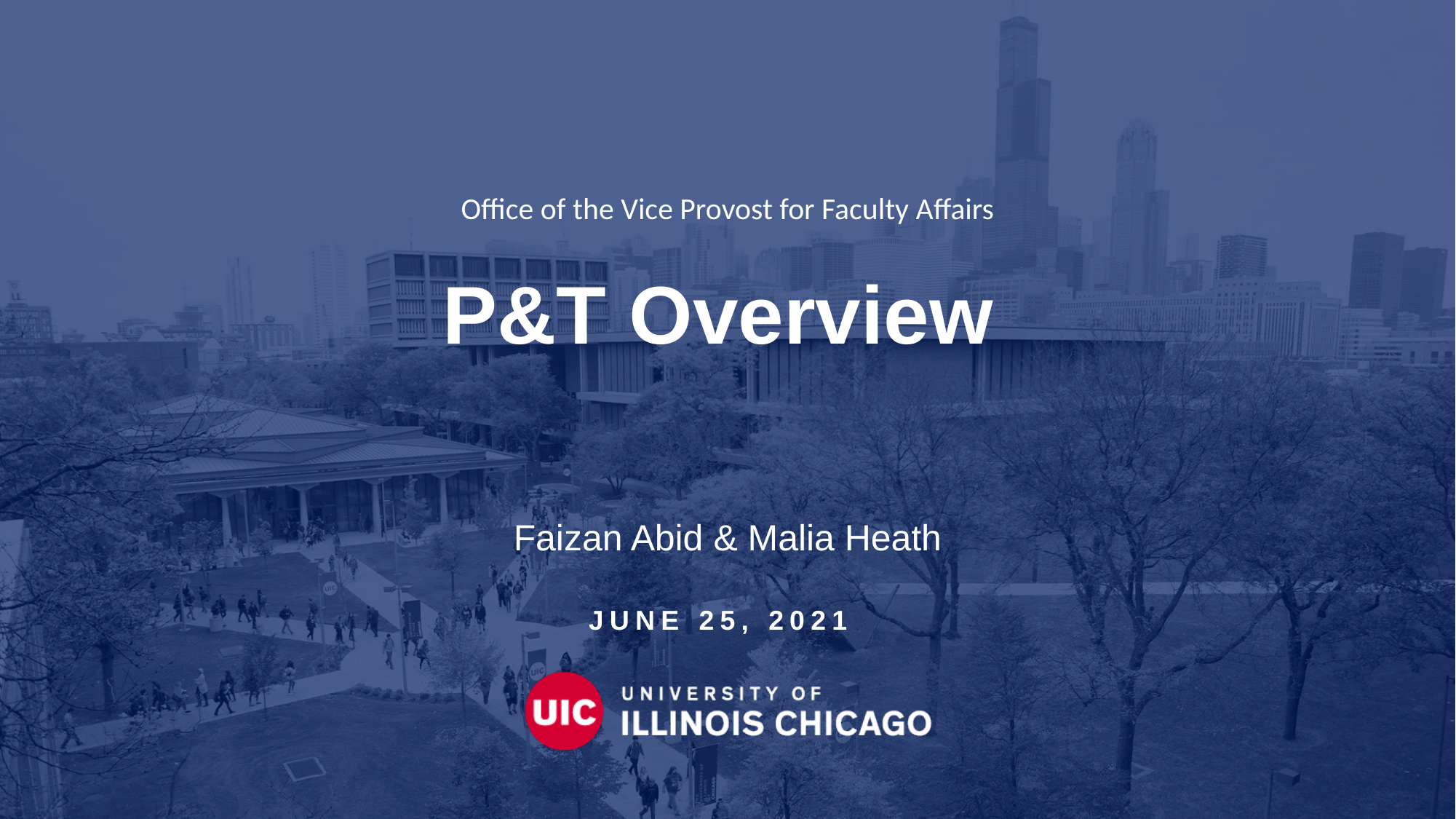

Office of the Vice Provost for Faculty Affairs
# P&T Overview
Faizan Abid & Malia Heath
June 25, 2021